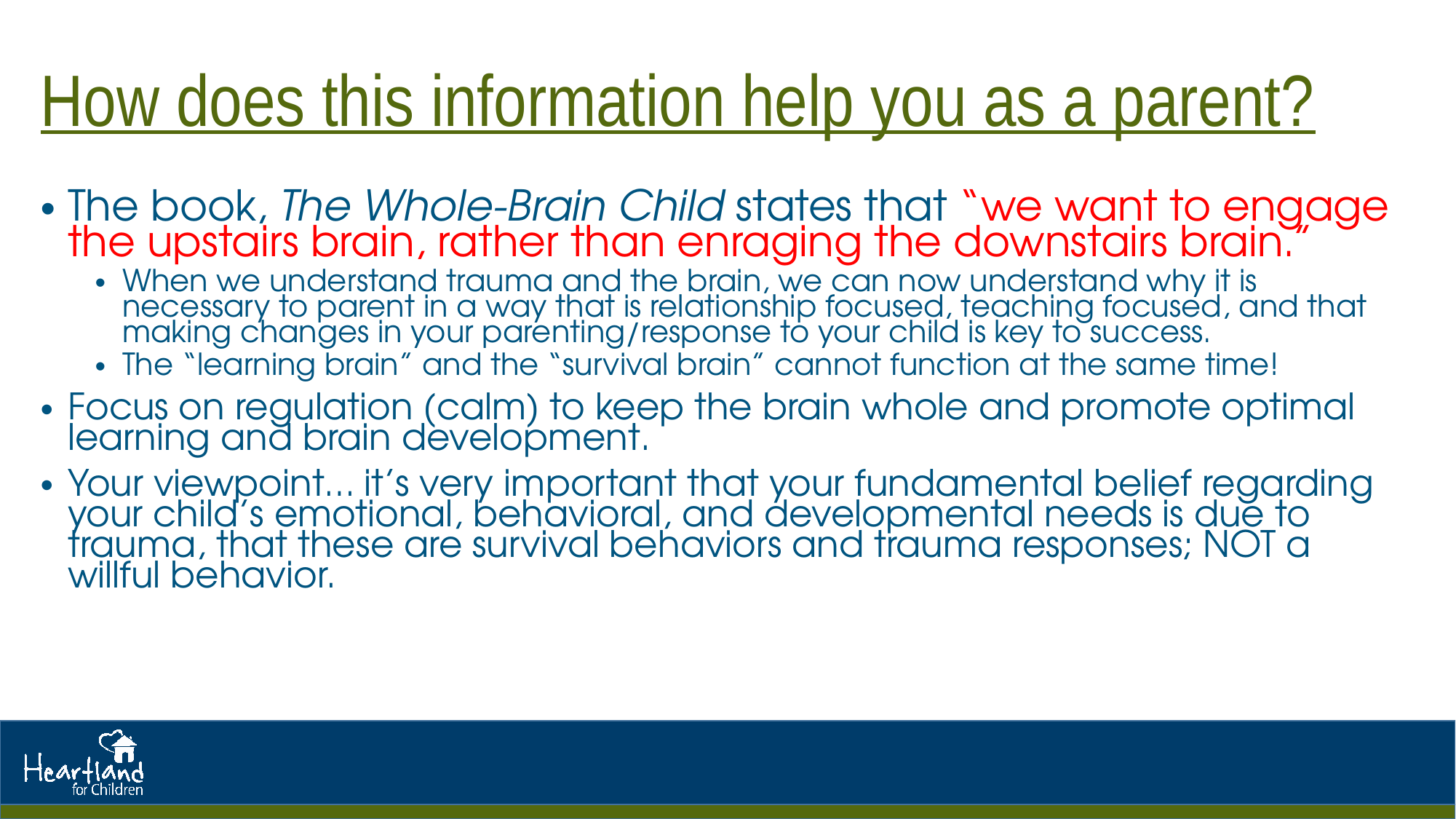

# How does this information help you as a parent?
The book, The Whole-Brain Child states that “we want to engage the upstairs brain, rather than enraging the downstairs brain.”
When we understand trauma and the brain, we can now understand why it is necessary to parent in a way that is relationship focused, teaching focused, and that making changes in your parenting/response to your child is key to success.
The “learning brain” and the “survival brain” cannot function at the same time!
Focus on regulation (calm) to keep the brain whole and promote optimal learning and brain development.
Your viewpoint… it’s very important that your fundamental belief regarding your child’s emotional, behavioral, and developmental needs is due to trauma, that these are survival behaviors and trauma responses; NOT a willful behavior.